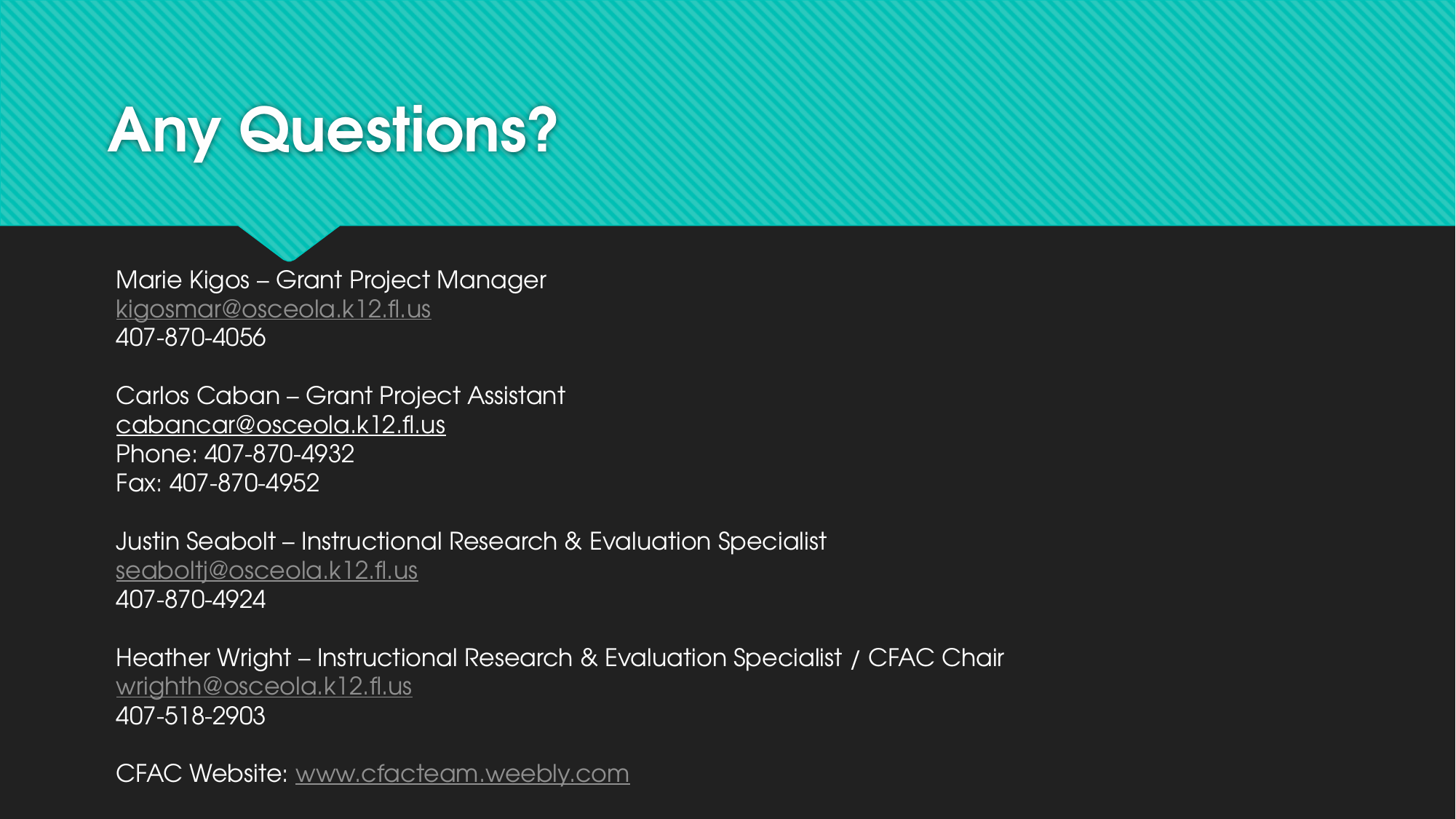

# Any Questions?
Marie Kigos – Grant Project Manager
kigosmar@osceola.k12.fl.us
407-870-4056

Carlos Caban – Grant Project Assistant
cabancar@osceola.k12.fl.us
Phone: 407-870-4932
Fax: 407-870-4952

Justin Seabolt – Instructional Research & Evaluation Specialist
seaboltj@osceola.k12.fl.us
407-870-4924

Heather Wright – Instructional Research & Evaluation Specialist / CFAC Chair
wrighth@osceola.k12.fl.us
407-518-2903

CFAC Website: www.cfacteam.weebly.com